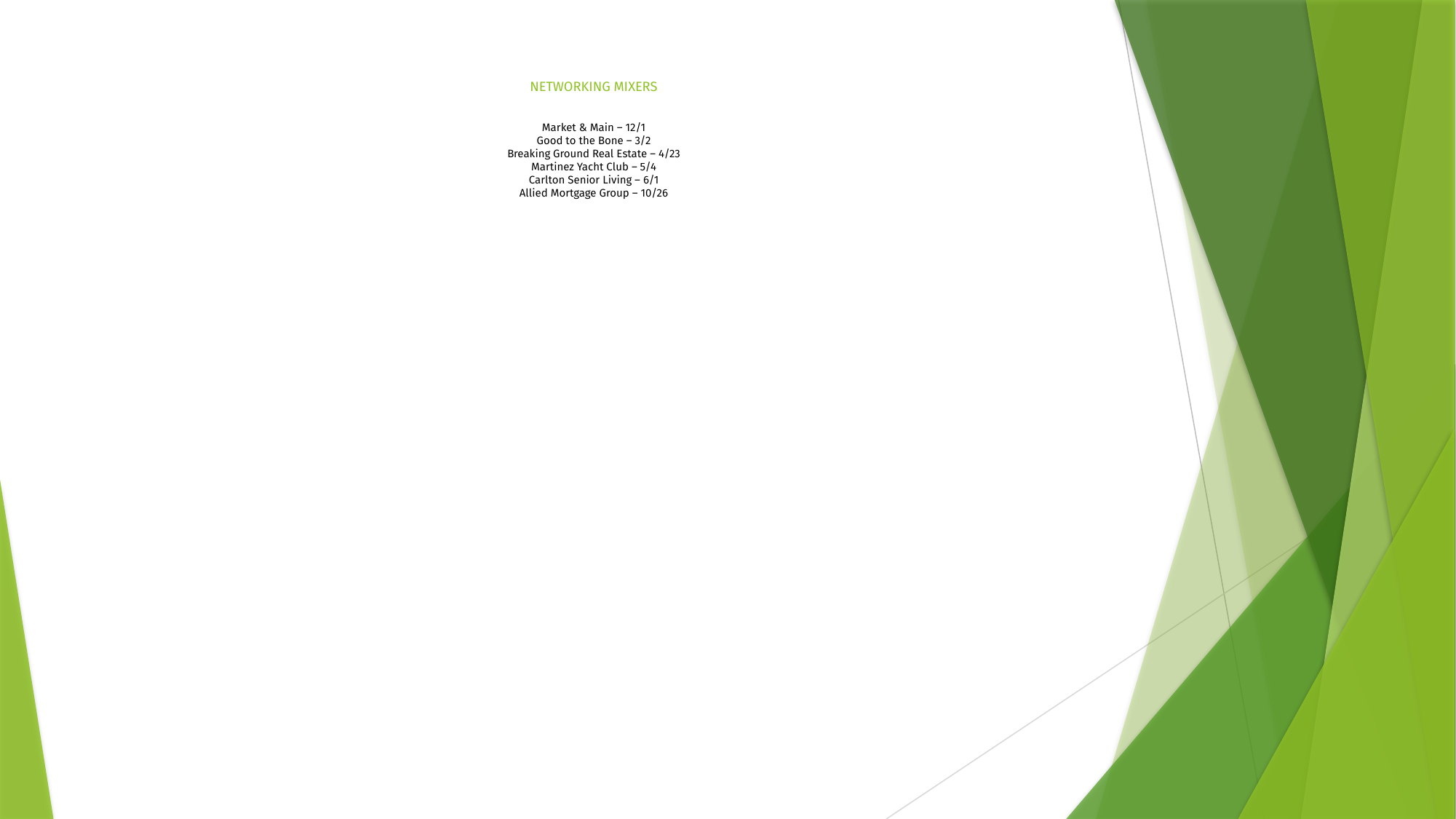

# NETWORKING MIXERS Market & Main – 12/1 Good to the Bone – 3/2 Breaking Ground Real Estate – 4/23 Martinez Yacht Club – 5/4 Carlton Senior Living – 6/1 Allied Mortgage Group – 10/26